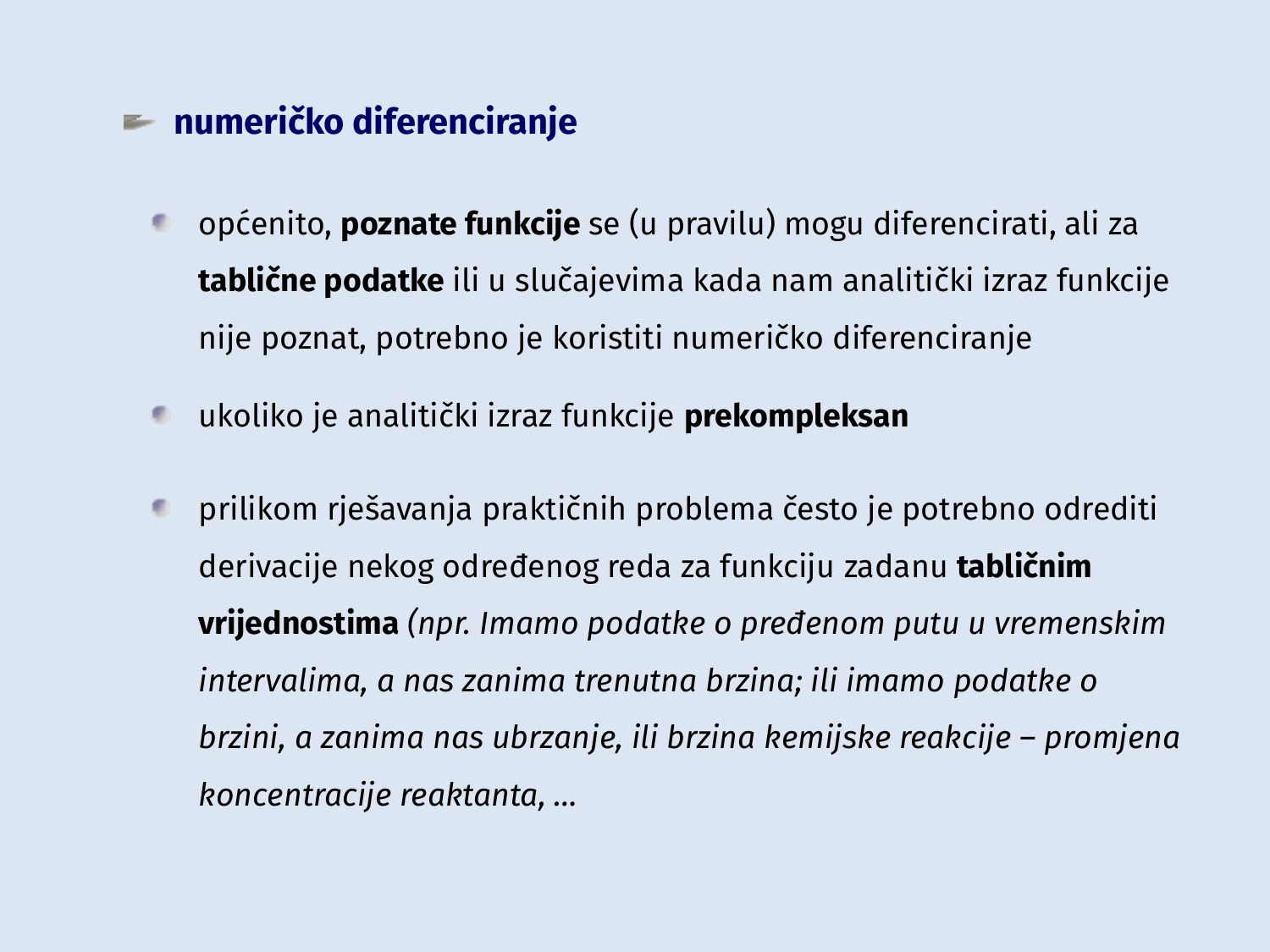

numeričko diferenciranje
općenito, poznate funkcije se (u pravilu) mogu diferencirati, ali za tablične podatke ili u slučajevima kada nam analitički izraz funkcije nije poznat, potrebno je koristiti numeričko diferenciranje

prilikom rješavanja praktičnih problema često je potrebno odrediti derivacije nekog određenog reda za funkciju zadanu tabličnim vrijednostima (npr. Imamo podatke o pređenom putu u vremenskim intervalima, a nas zanima trenutna brzina; ili imamo podatke o brzini, a zanima nas ubrzanje, ili brzina kemijske reakcije – promjena koncentracije reaktanta, …

ukoliko je analitički izraz funkcije prekompleksan